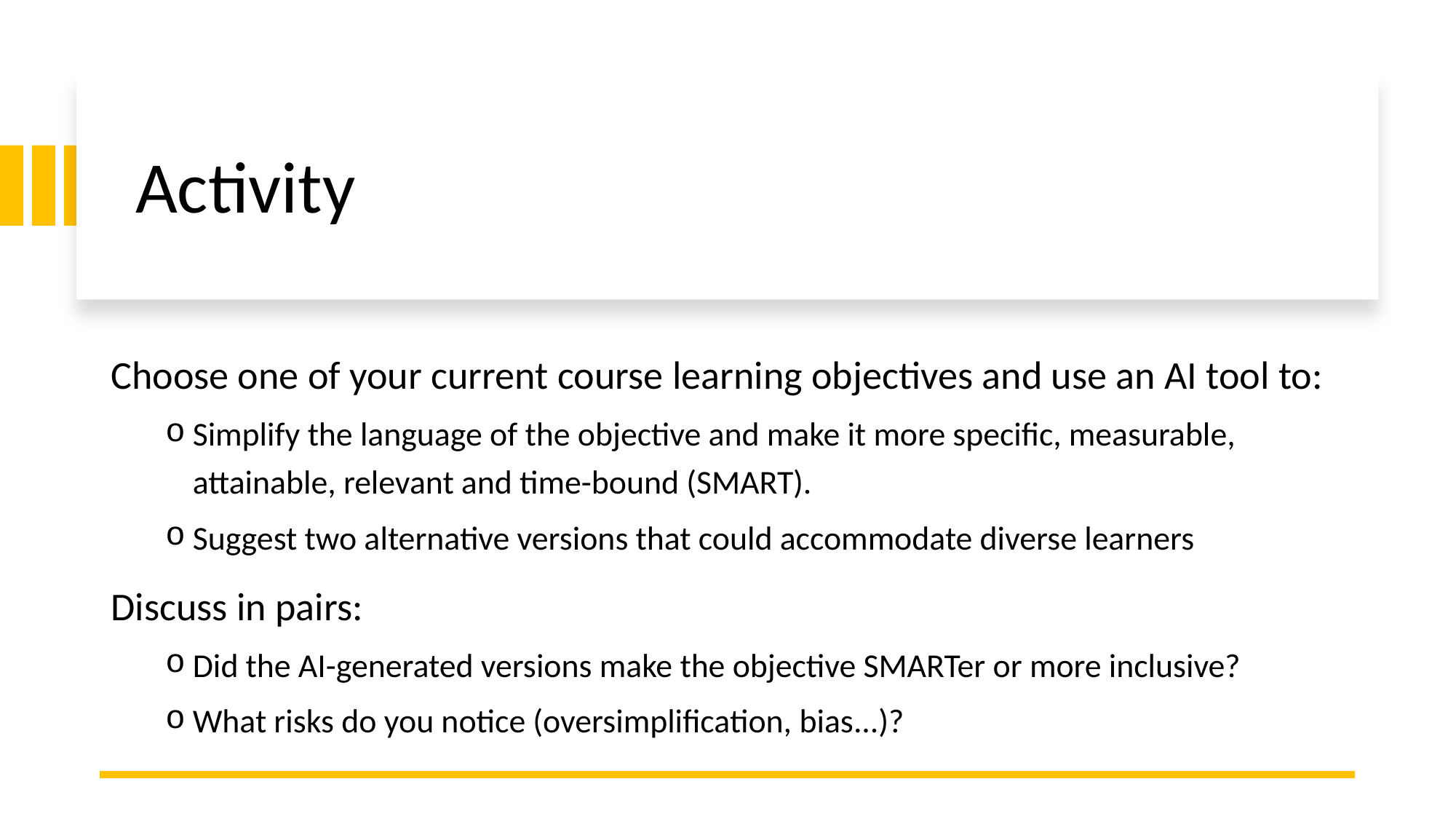

# Activity

Choose one of your current course learning objectives and use an AI tool to:
Simplify the language of the objective and make it more specific, measurable, attainable, relevant and time-bound (SMART).
Suggest two alternative versions that could accommodate diverse learners
Discuss in pairs:
Did the AI-generated versions make the objective SMARTer or more inclusive?
What risks do you notice (oversimplification, bias...)?